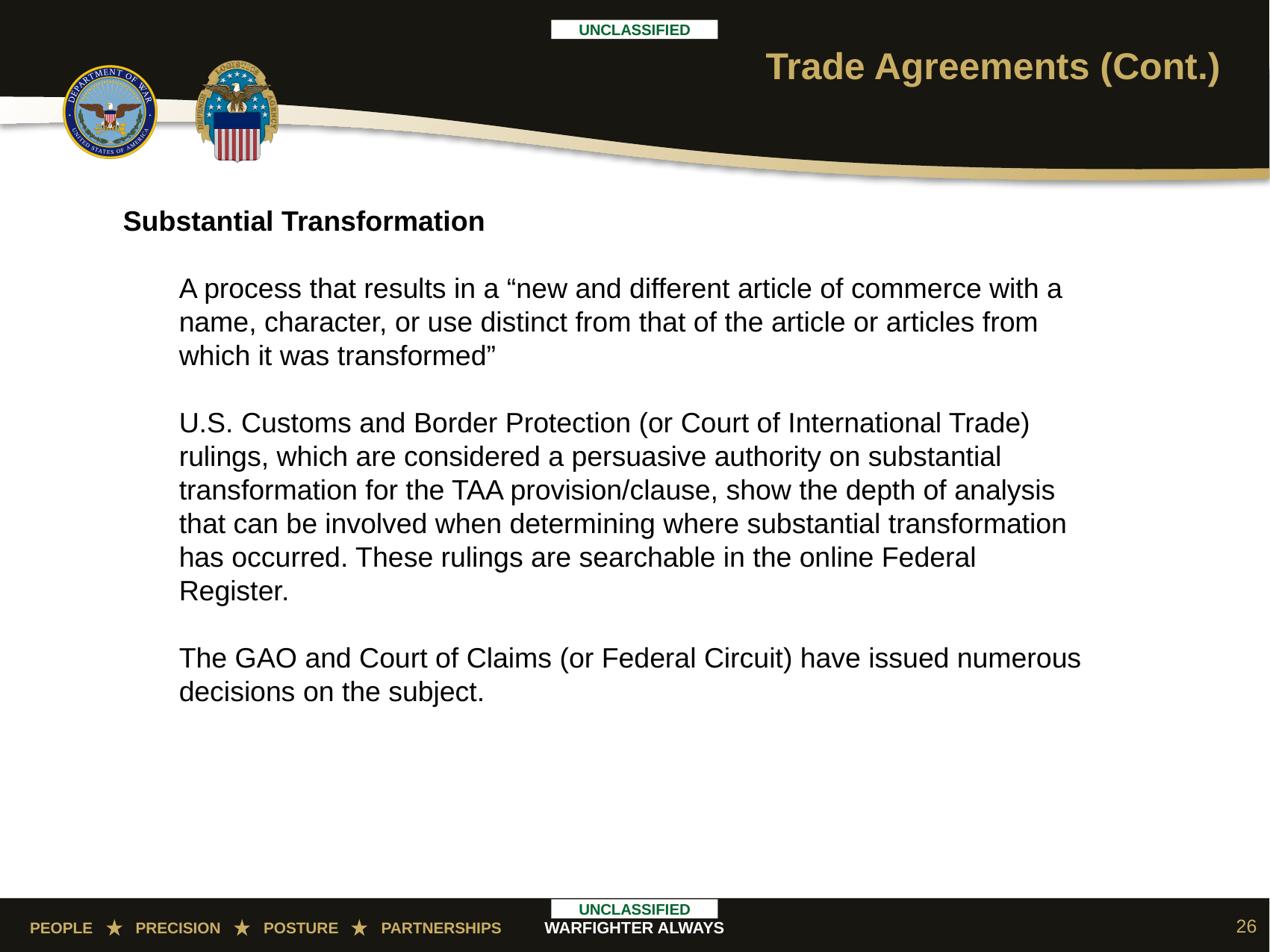

# Trade Agreements (Cont.)
Substantial Transformation

A process that results in a “new and different article of commerce with a name, character, or use distinct from that of the article or articles from which it was transformed”

U.S. Customs and Border Protection (or Court of International Trade) rulings, which are considered a persuasive authority on substantial transformation for the TAA provision/clause, show the depth of analysis that can be involved when determining where substantial transformation has occurred. These rulings are searchable in the online Federal Register.

The GAO and Court of Claims (or Federal Circuit) have issued numerous decisions on the subject.